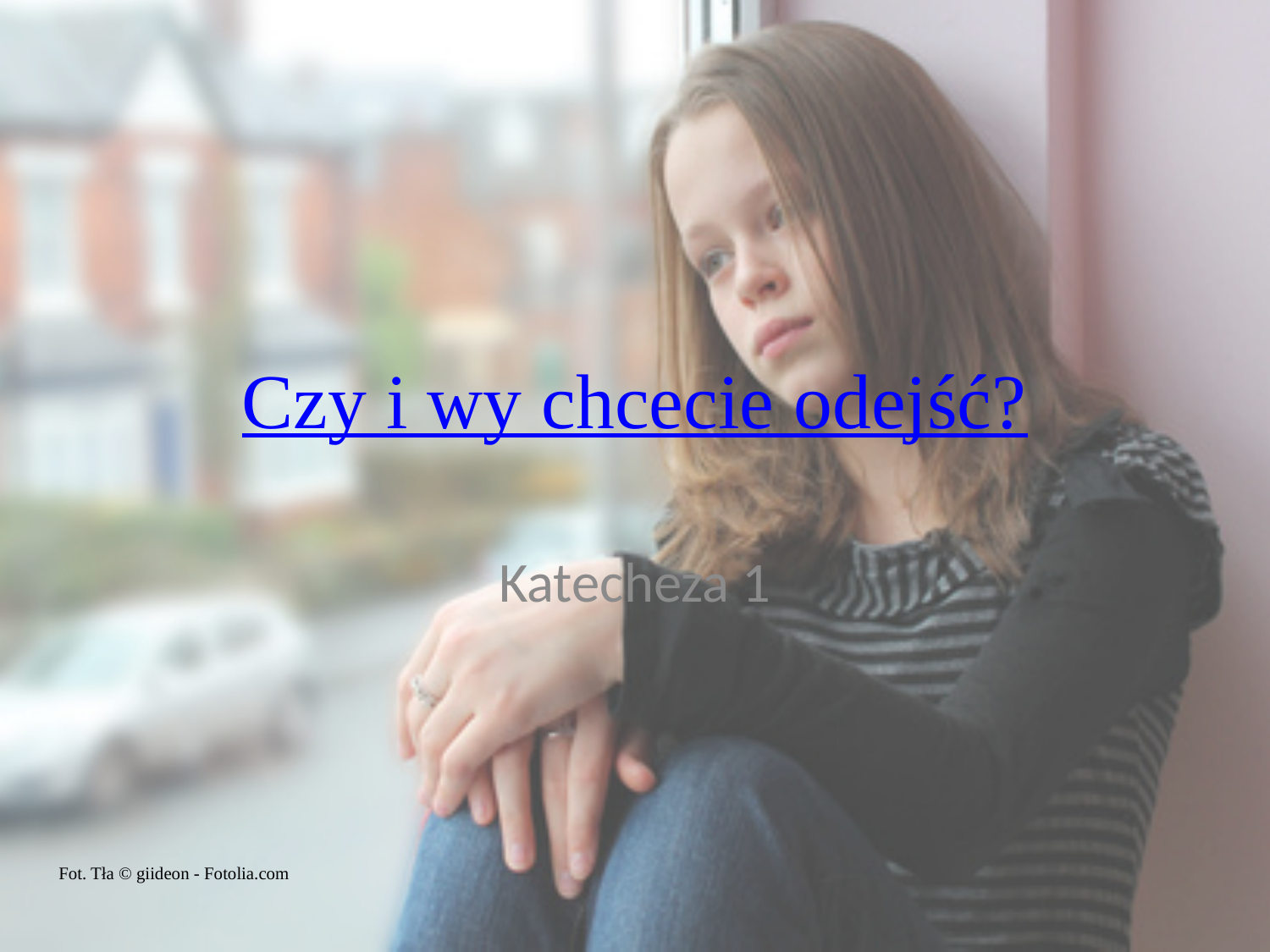

# Czy i wy chcecie odejść?
Katecheza 1
Fot. Tła © giideon - Fotolia.com